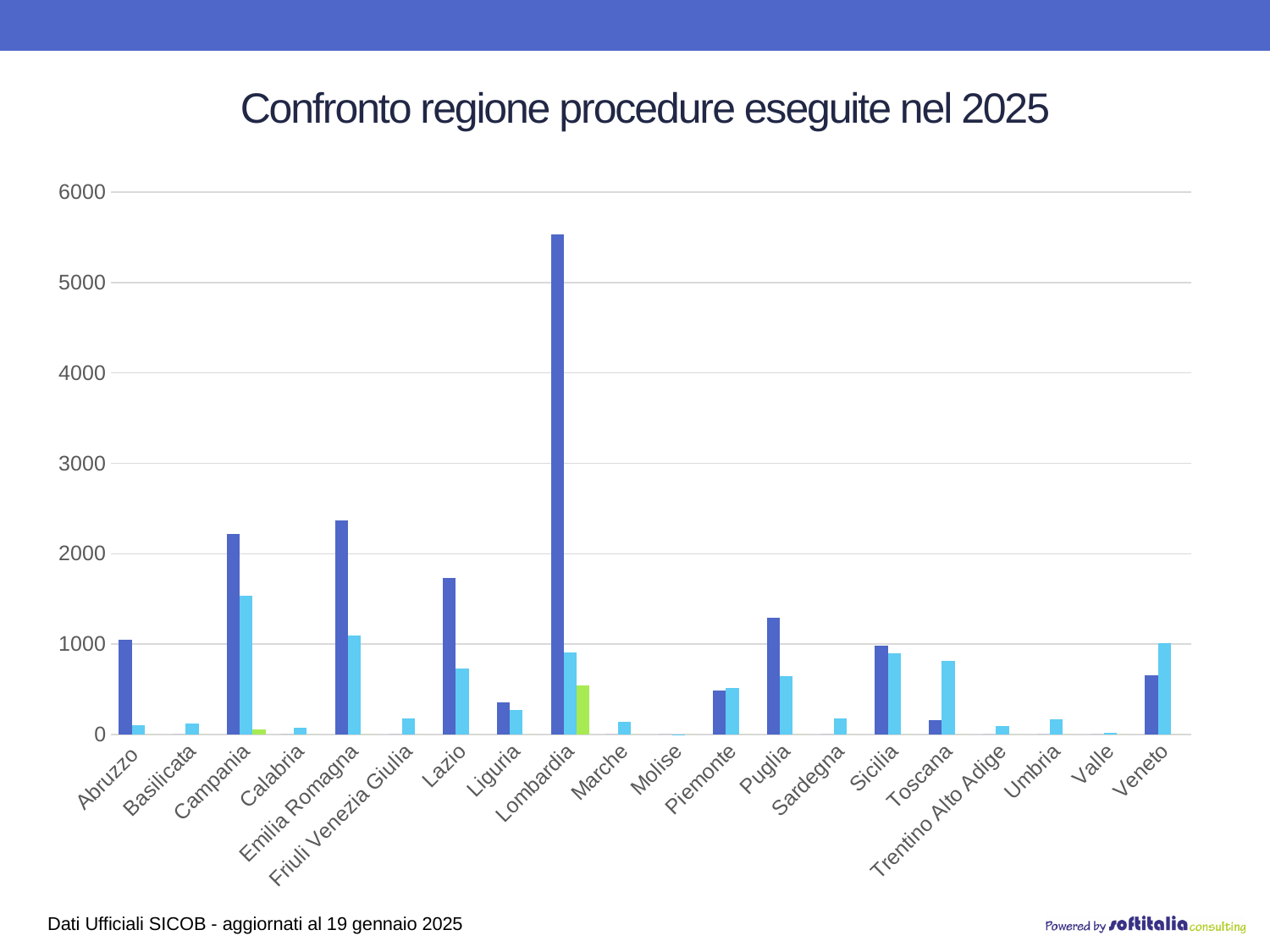

# Confronto regione procedure eseguite nel 2025

### Chart

| Category | Accreditato | Pubblico | Privato |
|---|---|---|---|
|  Abruzzo  | 1045.0 | 106.0 | 0.0 |
| Basilicata | 0.0 | 124.0 | 0.0 |
| Campania | 2217.0 | 1532.0 | 60.0 |
| Calabria | 0.0 | 77.0 | 0.0 |
| Emilia Romagna | 2373.0 | 1094.0 | 0.0 |
| Friuli Venezia Giulia | 0.0 | 181.0 | 0.0 |
| Lazio | 1730.0 | 733.0 | 0.0 |
| Liguria | 352.0 | 270.0 | 0.0 |
| Lombardia | 5531.0 | 908.0 | 540.0 |
| Marche | 0.0 | 139.0 | 0.0 |
| Molise | 0.0 | 4.0 | 0.0 |
| Piemonte | 483.0 | 515.0 | 0.0 |
| Puglia | 1290.0 | 650.0 | 0.0 |
| Sardegna | 0.0 | 176.0 | 0.0 |
| Sicilia | 978.0 | 897.0 | 0.0 |
| Toscana | 160.0 | 812.0 | 0.0 |
| Trentino Alto Adige | 0.0 | 96.0 | 0.0 |
| Umbria | 0.0 | 172.0 | 0.0 |
| Valle | 0.0 | 17.0 | 0.0 |
| Veneto | 654.0 | 1013.0 | 0.0 |